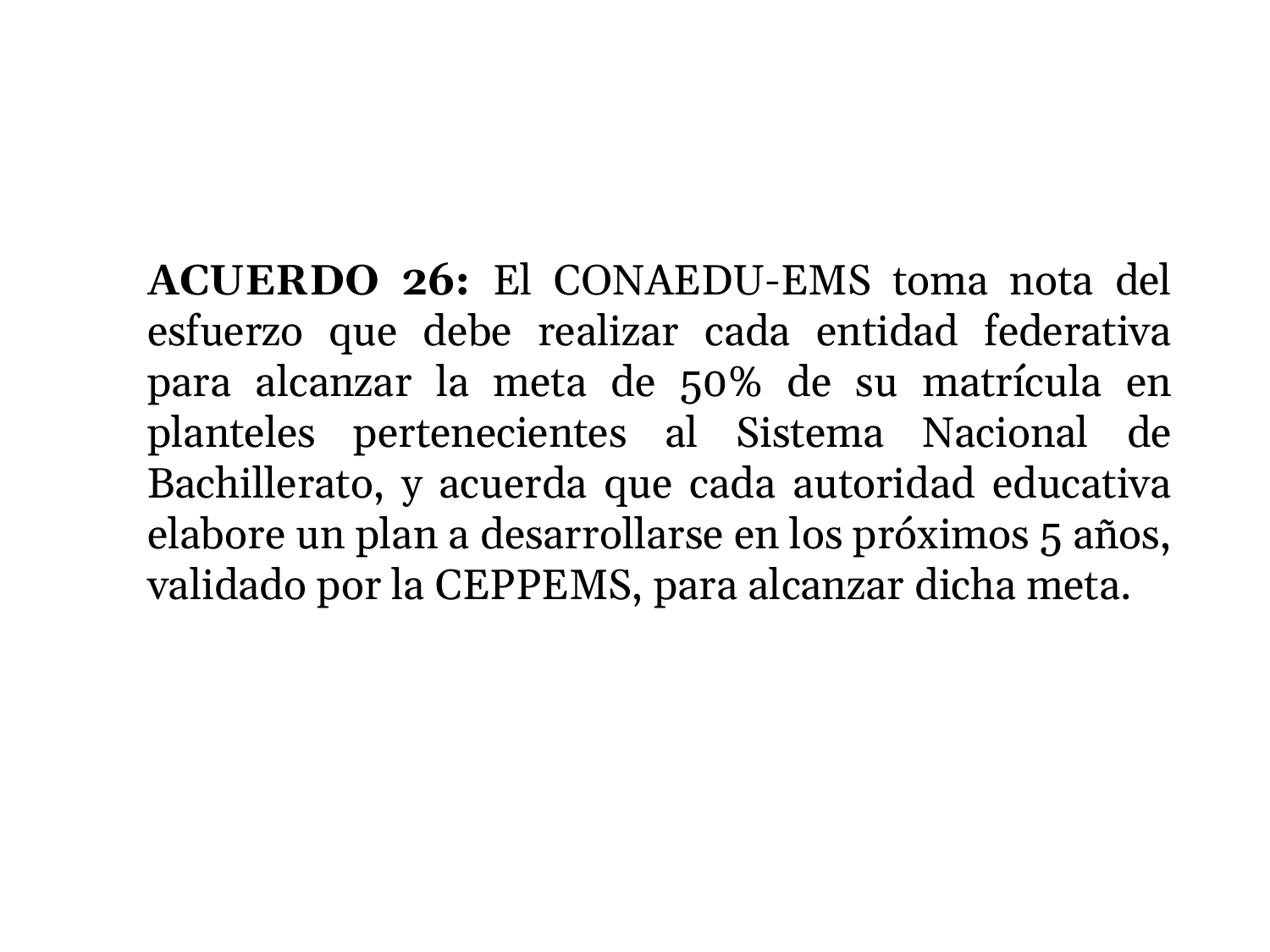

ACUERDO 26: El CONAEDU-EMS toma nota del esfuerzo que debe realizar cada entidad federativa para alcanzar la meta de 50% de su matrícula en planteles pertenecientes al Sistema Nacional de Bachillerato, y acuerda que cada autoridad educativa elabore un plan a desarrollarse en los próximos 5 años, validado por la CEPPEMS, para alcanzar dicha meta.